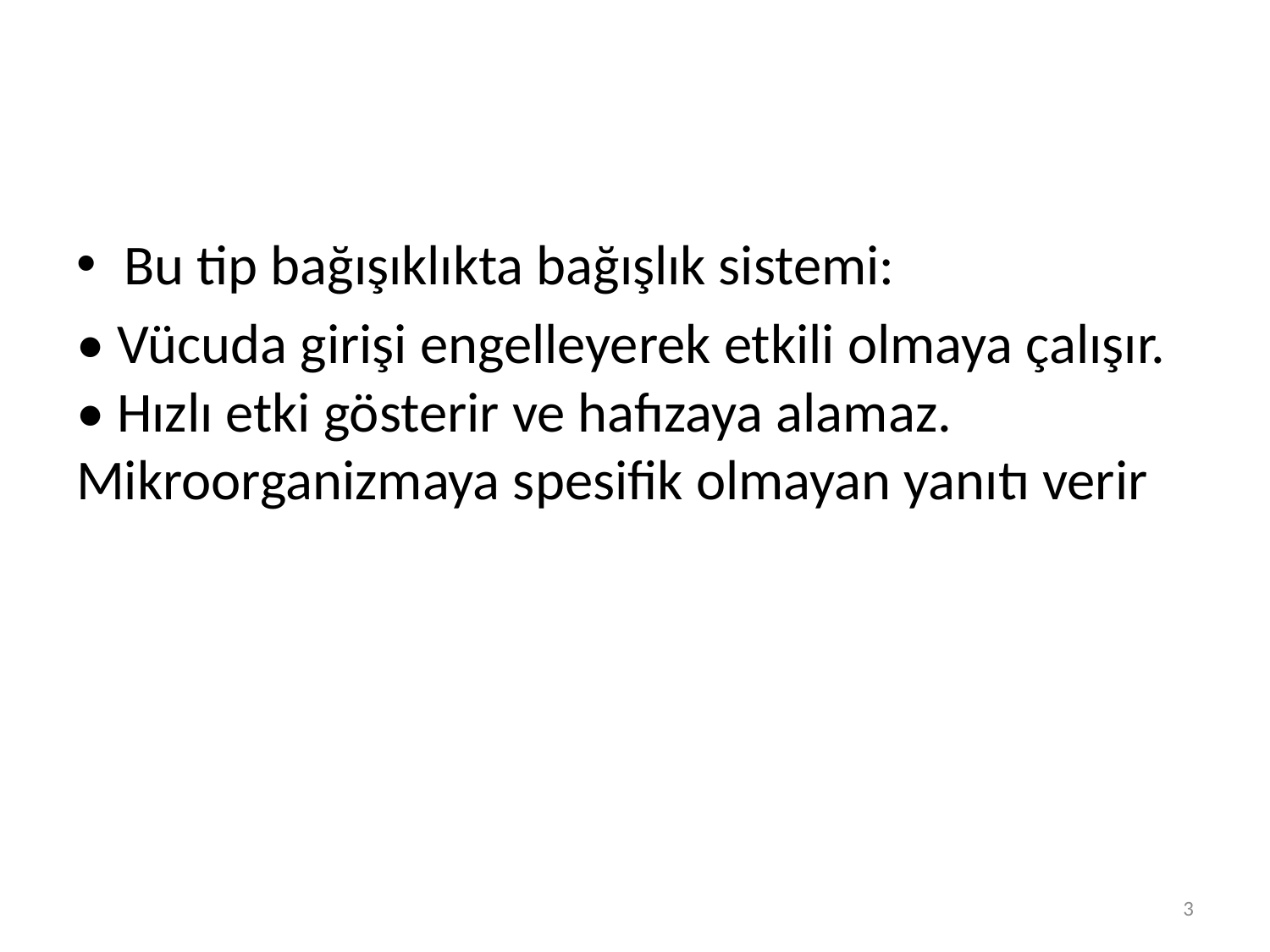

#
Bu tip bağışıklıkta bağışlık sistemi:
• Vücuda girişi engelleyerek etkili olmaya çalışır. • Hızlı etki gösterir ve hafızaya alamaz. Mikroorganizmaya spesifik olmayan yanıtı verir
3